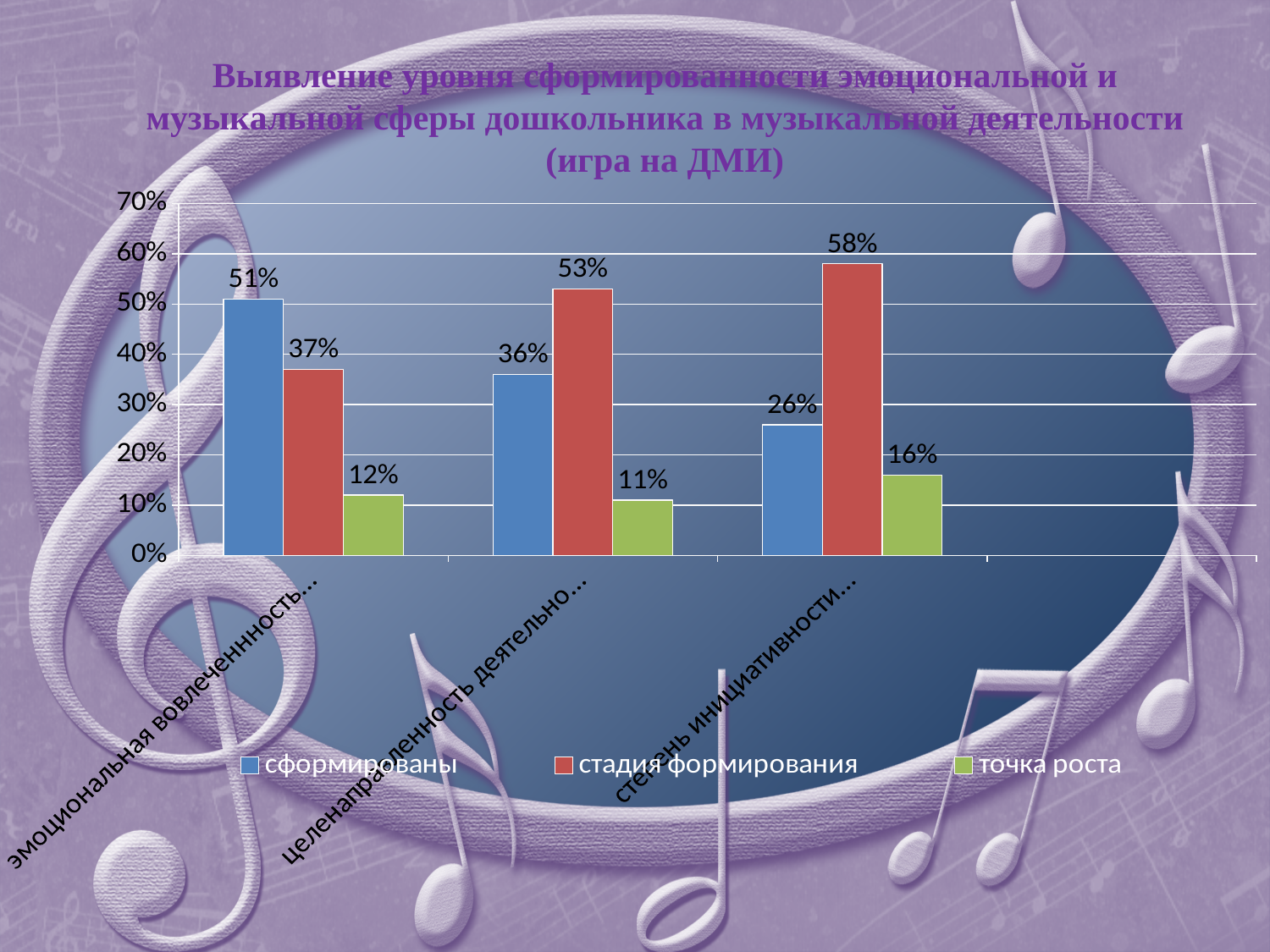

Выявление уровня сформированности эмоциональной и музыкальной сферы дошкольника в музыкальной деятельности (игра на ДМИ)

### Chart

| Category | сформированы | стадия формирования | точка роста |
|---|---|---|---|
| эмоциональная вовлеченнность ребенка в деятельность | 0.51 | 0.3700000000000003 | 0.12000000000000002 |
| целенаправленность деятельности, ее завершенность | 0.36000000000000026 | 0.53 | 0.11000000000000007 |
| степень инициативности ребенка | 0.26 | 0.5800000000000005 | 0.16000000000000014 |